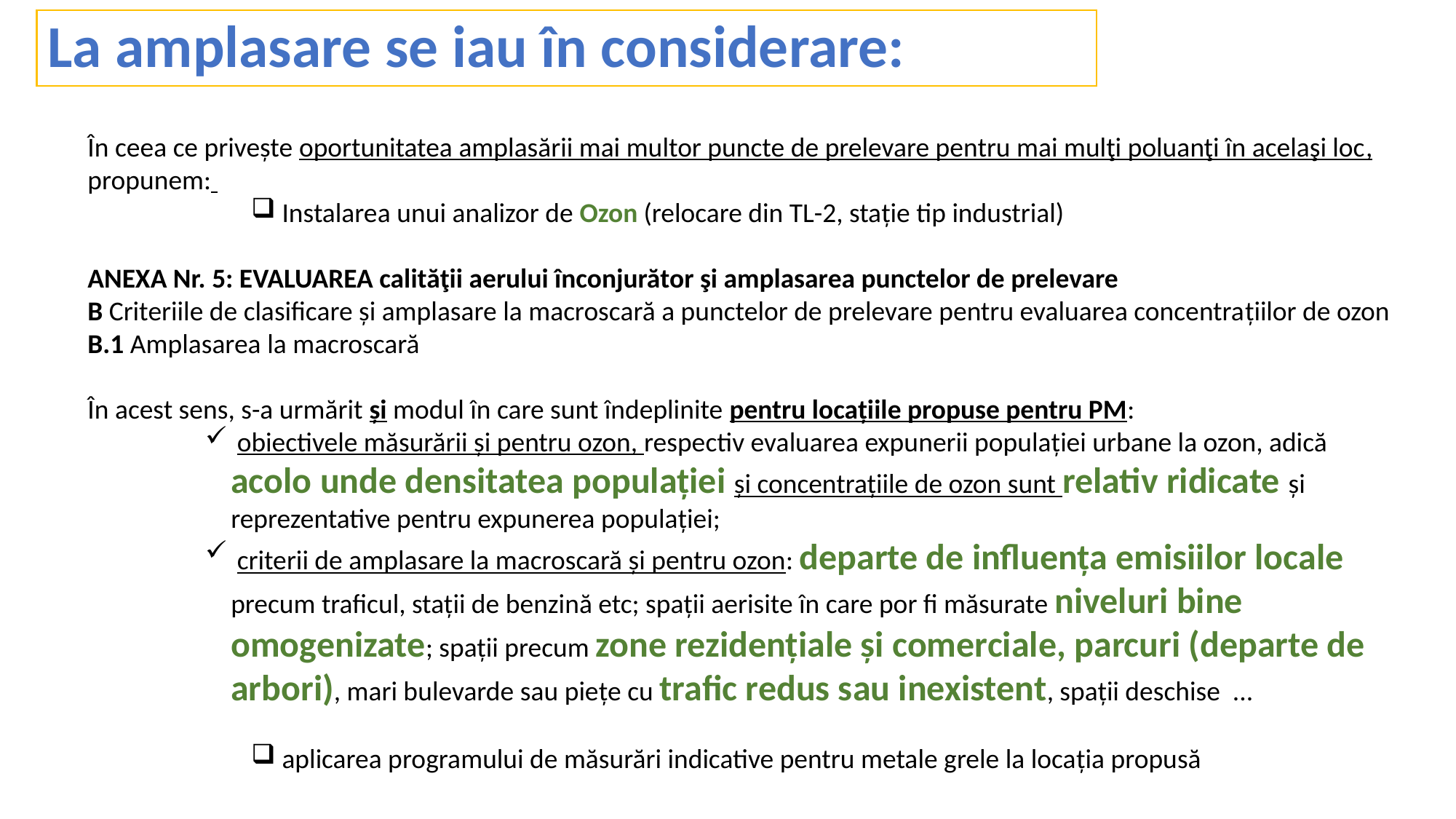

# La amplasare se iau în considerare:
În ceea ce privește oportunitatea amplasării mai multor puncte de prelevare pentru mai mulţi poluanţi în acelaşi loc, propunem:
 Instalarea unui analizor de Ozon (relocare din TL-2, stație tip industrial)

ANEXA Nr. 5: EVALUAREA calităţii aerului înconjurător şi amplasarea punctelor de prelevare
B Criteriile de clasificare și amplasare la macroscară a punctelor de prelevare pentru evaluarea concentrațiilor de ozon
B.1 Amplasarea la macroscară

În acest sens, s-a urmărit și modul în care sunt îndeplinite pentru locațiile propuse pentru PM:
 obiectivele măsurării și pentru ozon, respectiv evaluarea expunerii populației urbane la ozon, adică acolo unde densitatea populației și concentrațiile de ozon sunt relativ ridicate și reprezentative pentru expunerea populației;
 criterii de amplasare la macroscară și pentru ozon: departe de influența emisiilor locale precum traficul, stații de benzină etc; spații aerisite în care por fi măsurate niveluri bine omogenizate; spații precum zone rezidențiale și comerciale, parcuri (departe de arbori), mari bulevarde sau piețe cu trafic redus sau inexistent, spații deschise  ...

 aplicarea programului de măsurări indicative pentru metale grele la locația propusă